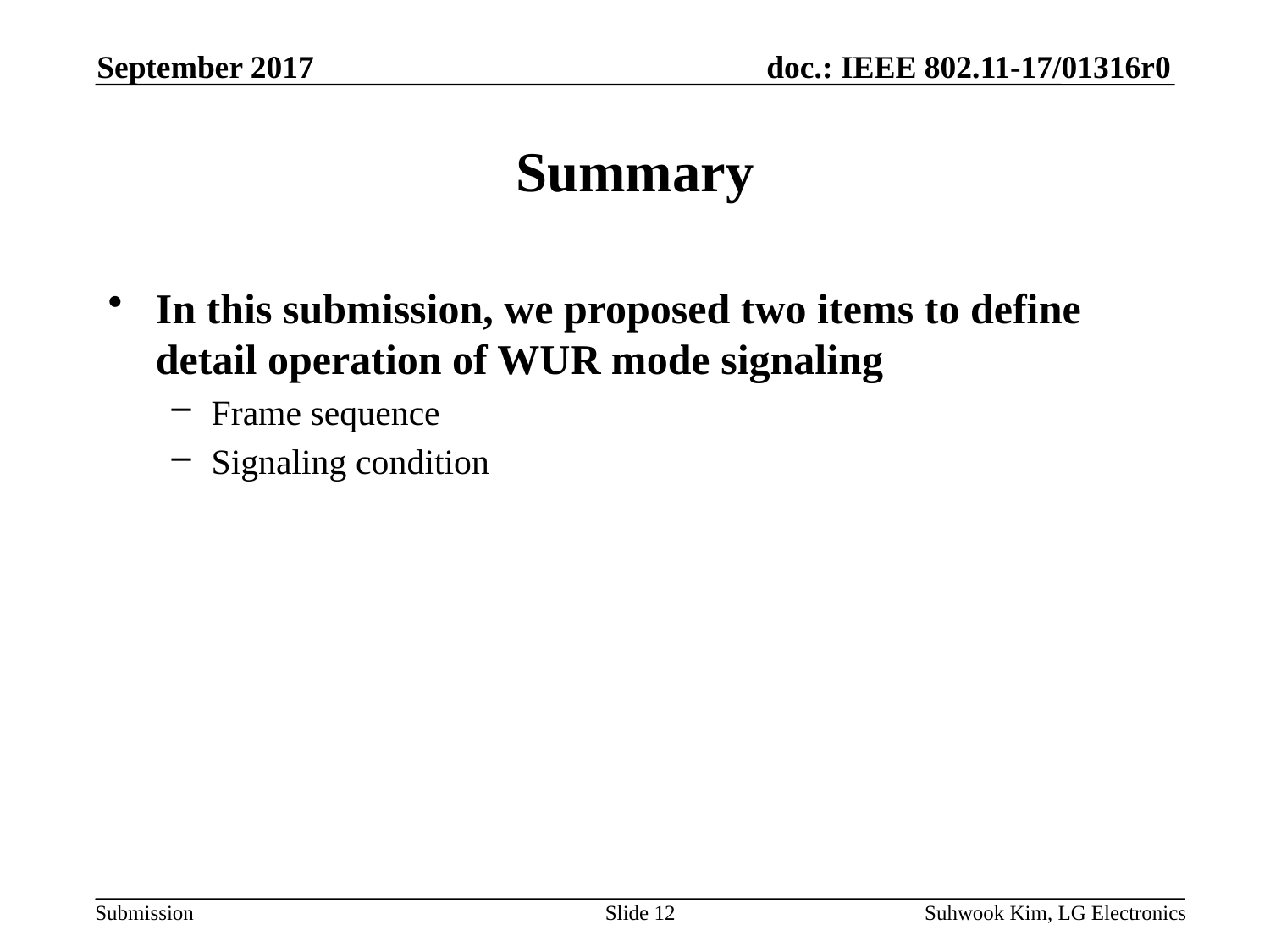

September 2017
# Summary
In this submission, we proposed two items to define detail operation of WUR mode signaling
Frame sequence
Signaling condition

Slide 12
Suhwook Kim, LG Electronics